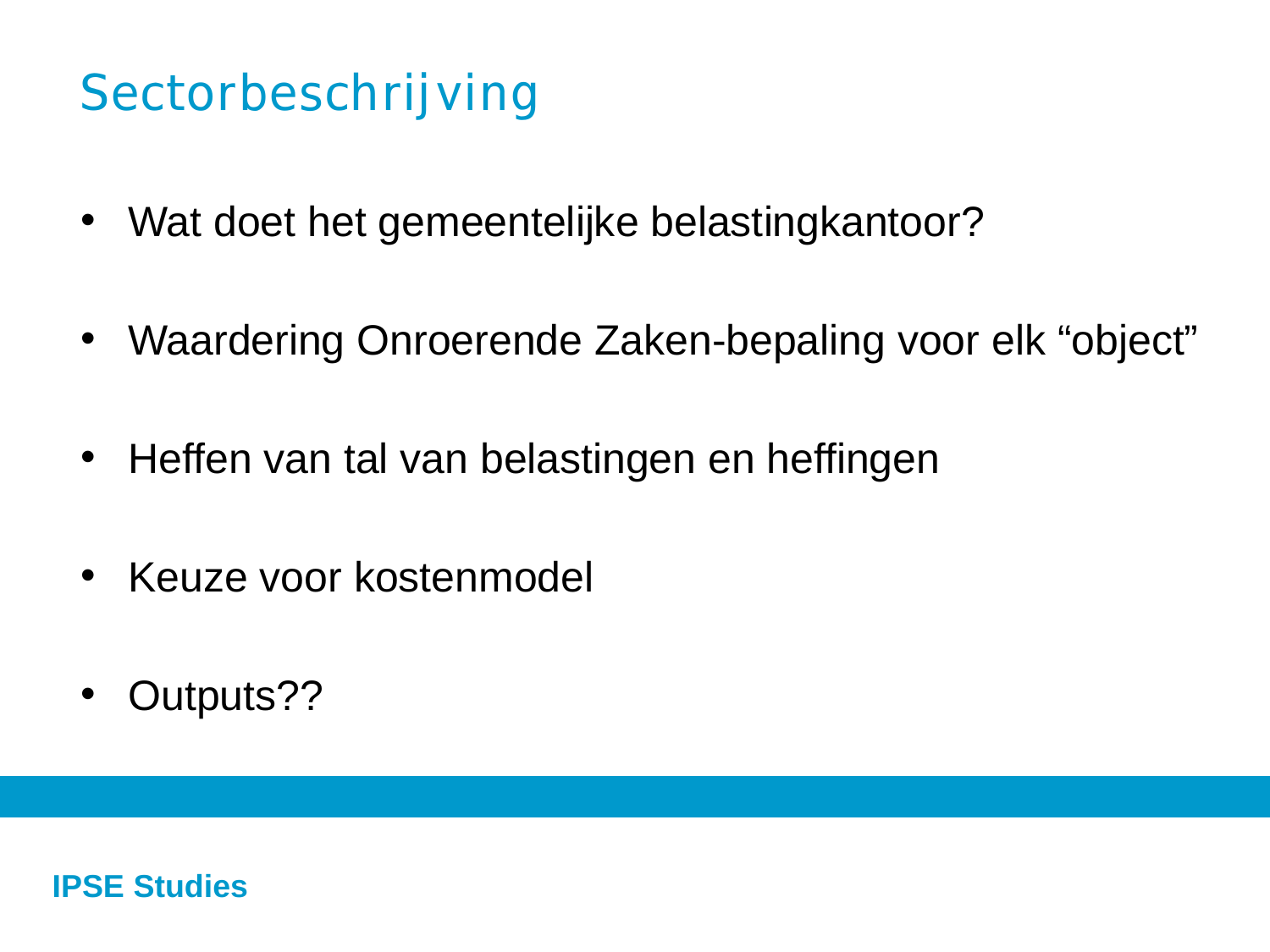

# Sectorbeschrijving
Wat doet het gemeentelijke belastingkantoor?

Waardering Onroerende Zaken-bepaling voor elk “object”

Heffen van tal van belastingen en heffingen

Keuze voor kostenmodel

Outputs??